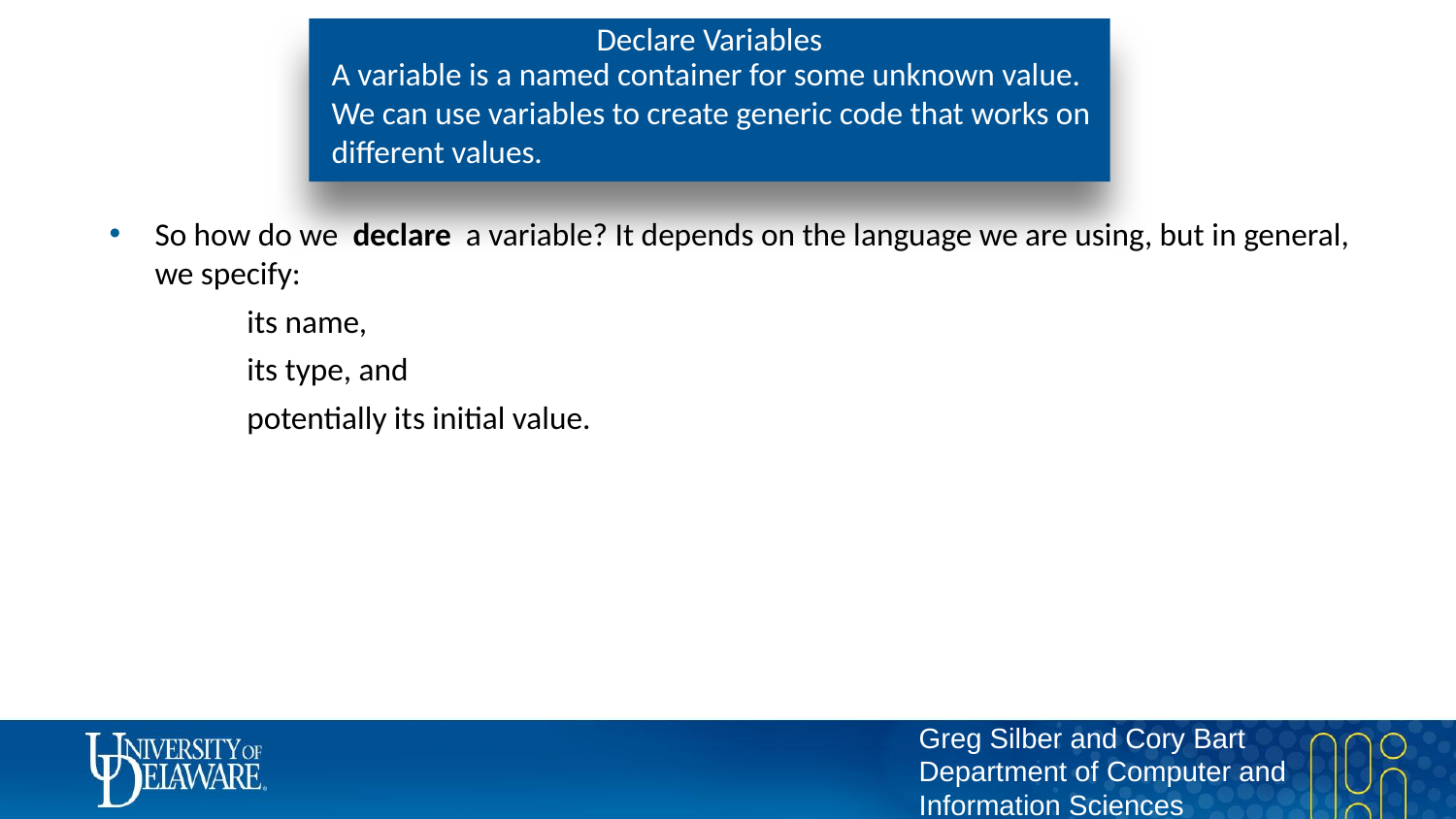

# Declare Variables
A variable is a named container for some unknown value. We can use variables to create generic code that works on different values.
So how do we  declare  a variable? It depends on the language we are using, but in general, we specify:
its name,
its type, and
potentially its initial value.